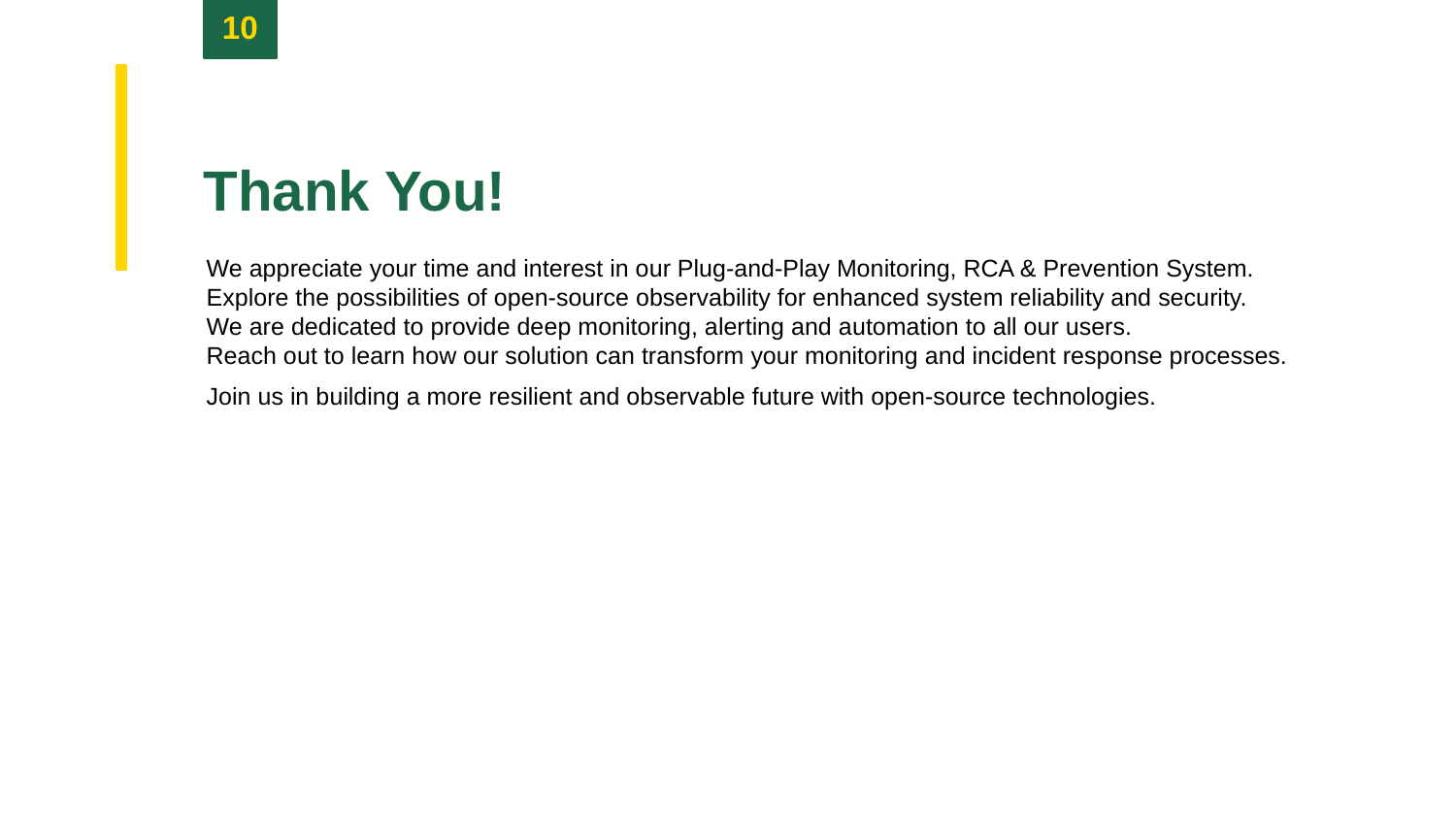

10

Thank You!
We appreciate your time and interest in our Plug-and-Play Monitoring, RCA & Prevention System.
Explore the possibilities of open-source observability for enhanced system reliability and security.
We are dedicated to provide deep monitoring, alerting and automation to all our users.
Reach out to learn how our solution can transform your monitoring and incident response processes.
Join us in building a more resilient and observable future with open-source technologies.